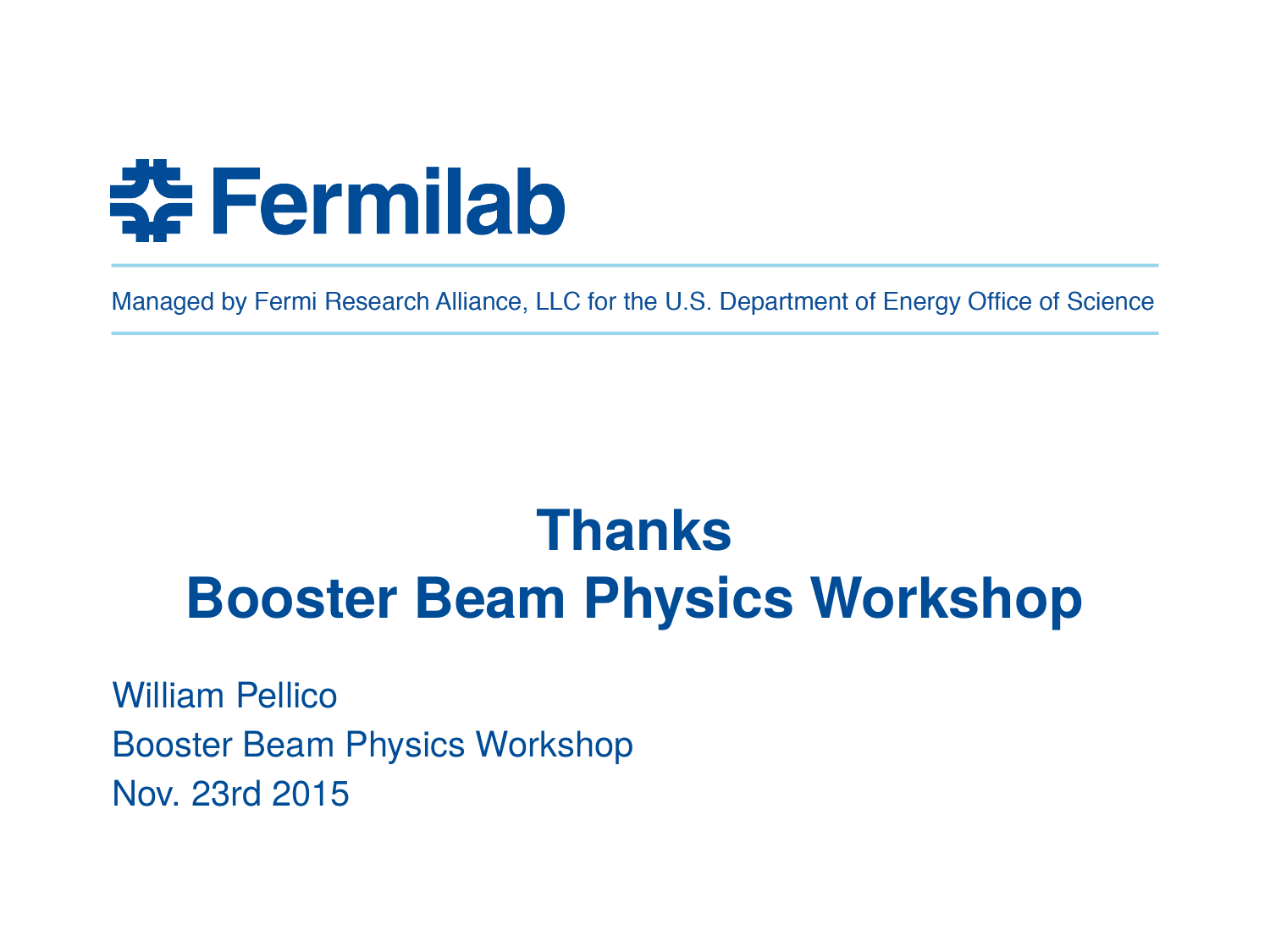

# Thanks Booster Beam Physics Workshop
William Pellico
Booster Beam Physics Workshop
Nov. 23rd 2015